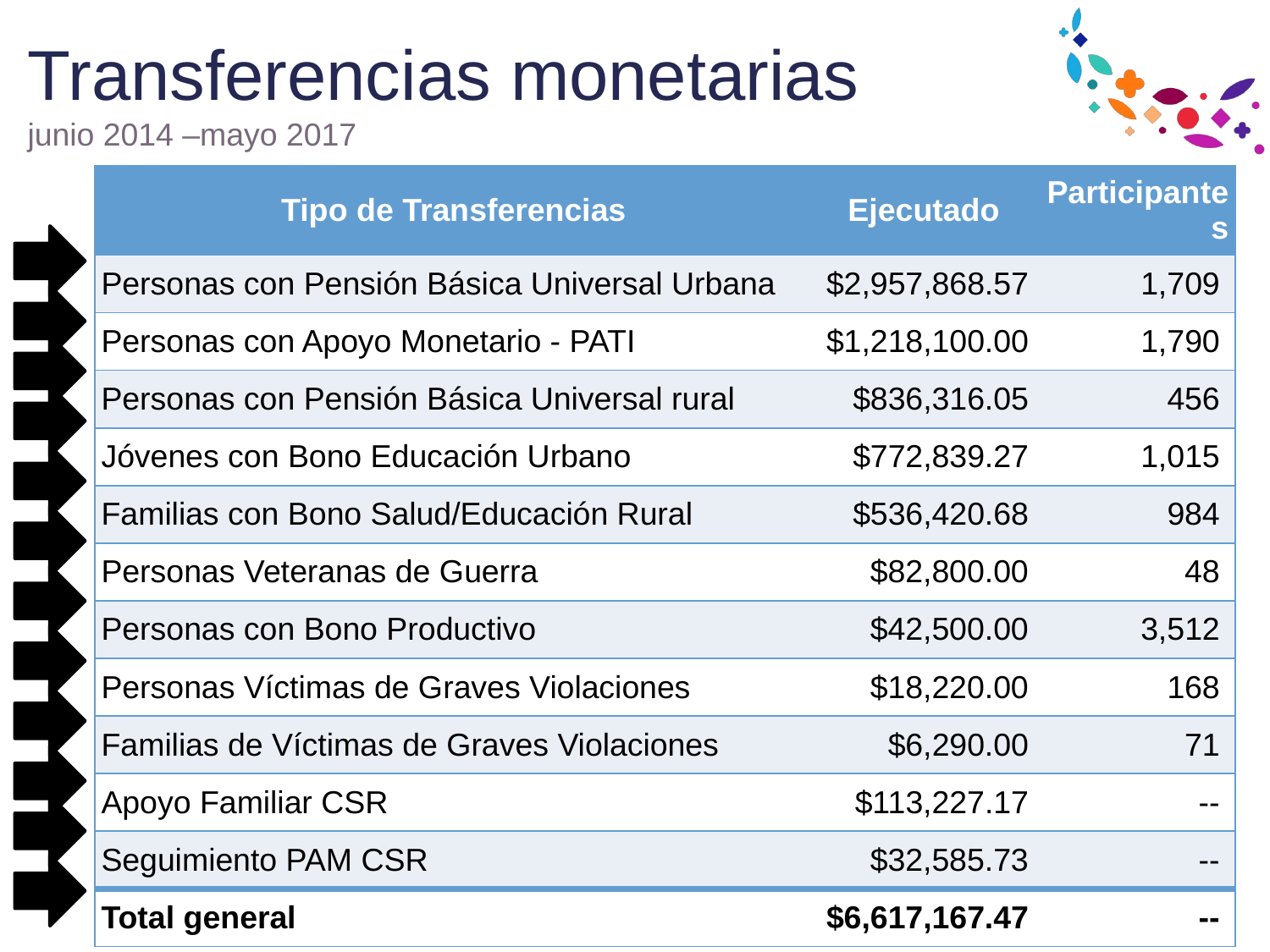

# Transferencias monetarias junio 2014 –mayo 2017
| Tipo de Transferencias | Ejecutado | Participantes |
| --- | --- | --- |
| Personas con Pensión Básica Universal Urbana | $2,957,868.57 | 1,709 |
| Personas con Apoyo Monetario - PATI | $1,218,100.00 | 1,790 |
| Personas con Pensión Básica Universal rural | $836,316.05 | 456 |
| Jóvenes con Bono Educación Urbano | $772,839.27 | 1,015 |
| Familias con Bono Salud/Educación Rural | $536,420.68 | 984 |
| Personas Veteranas de Guerra | $82,800.00 | 48 |
| Personas con Bono Productivo | $42,500.00 | 3,512 |
| Personas Víctimas de Graves Violaciones | $18,220.00 | 168 |
| Familias de Víctimas de Graves Violaciones | $6,290.00 | 71 |
| Apoyo Familiar CSR | $113,227.17 | -- |
| Seguimiento PAM CSR | $32,585.73 | -- |
| Total general | $6,617,167.47 | -- |